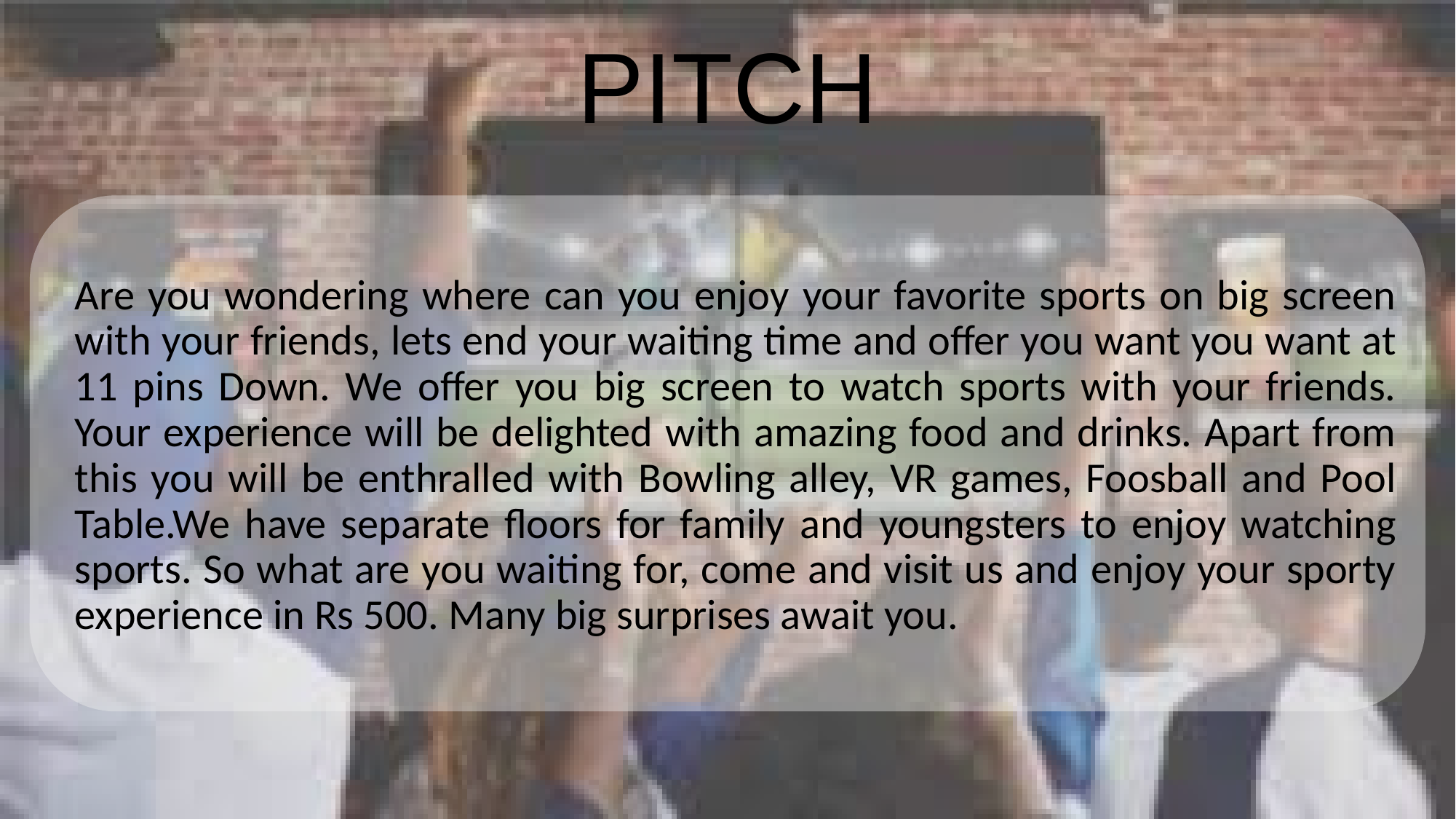

# PITCH

Are you wondering where can you enjoy your favorite sports on big screen with your friends, lets end your waiting time and offer you want you want at 11 pins Down. We offer you big screen to watch sports with your friends. Your experience will be delighted with amazing food and drinks. Apart from this you will be enthralled with Bowling alley, VR games, Foosball and Pool Table.We have separate floors for family and youngsters to enjoy watching sports. So what are you waiting for, come and visit us and enjoy your sporty experience in Rs 500. Many big surprises await you.